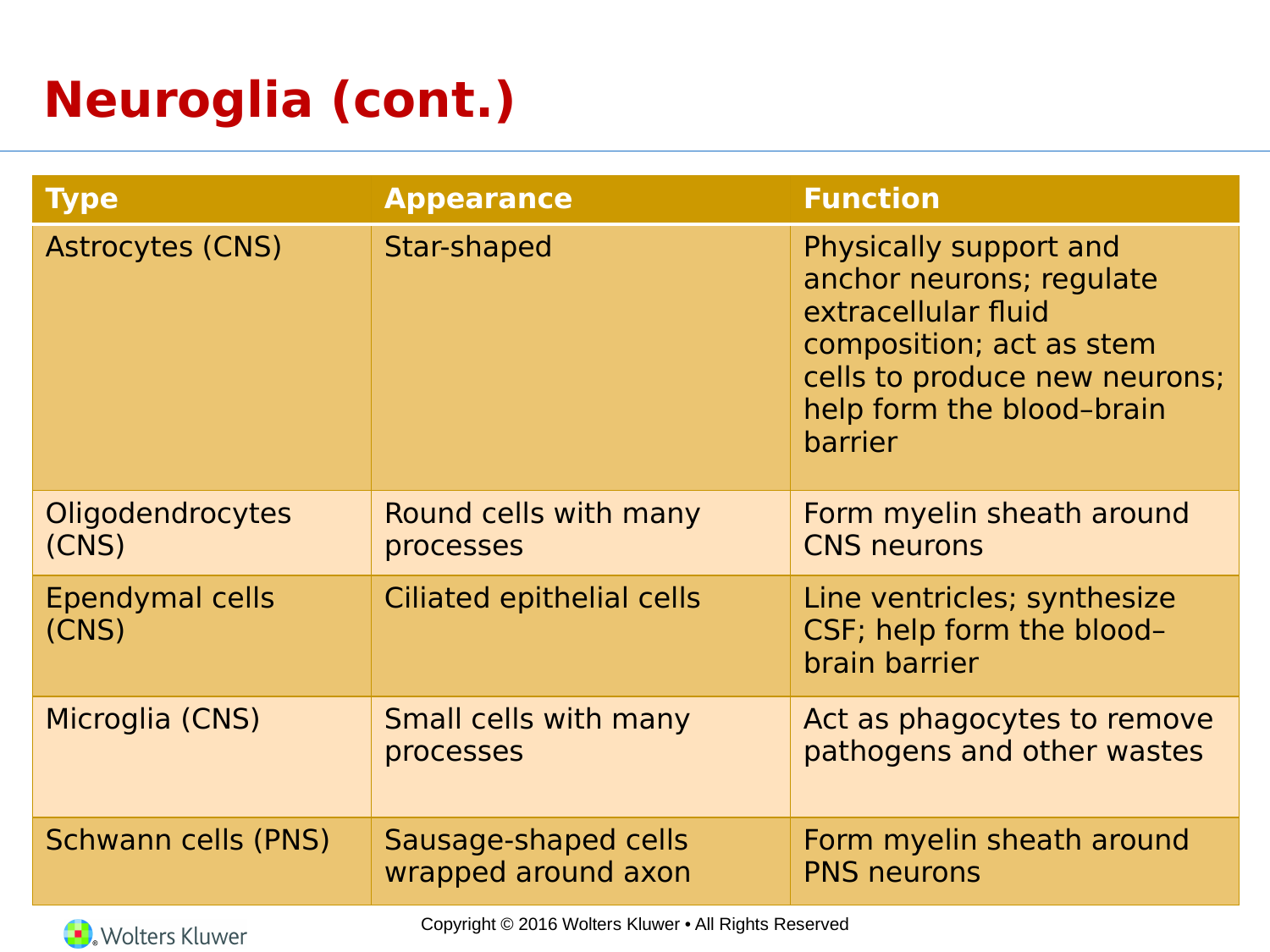

# Neuroglia (cont.)
| Type | Appearance | Function |
| --- | --- | --- |
| Astrocytes (CNS) | Star-shaped | Physically support and anchor neurons; regulate extracellular fluid composition; act as stem cells to produce new neurons; help form the blood–brain barrier |
| Oligodendrocytes (CNS) | Round cells with many processes | Form myelin sheath around CNS neurons |
| Ependymal cells (CNS) | Ciliated epithelial cells | Line ventricles; synthesize CSF; help form the blood–brain barrier |
| Microglia (CNS) | Small cells with many processes | Act as phagocytes to remove pathogens and other wastes |
| Schwann cells (PNS) | Sausage-shaped cells wrapped around axon | Form myelin sheath around PNS neurons |